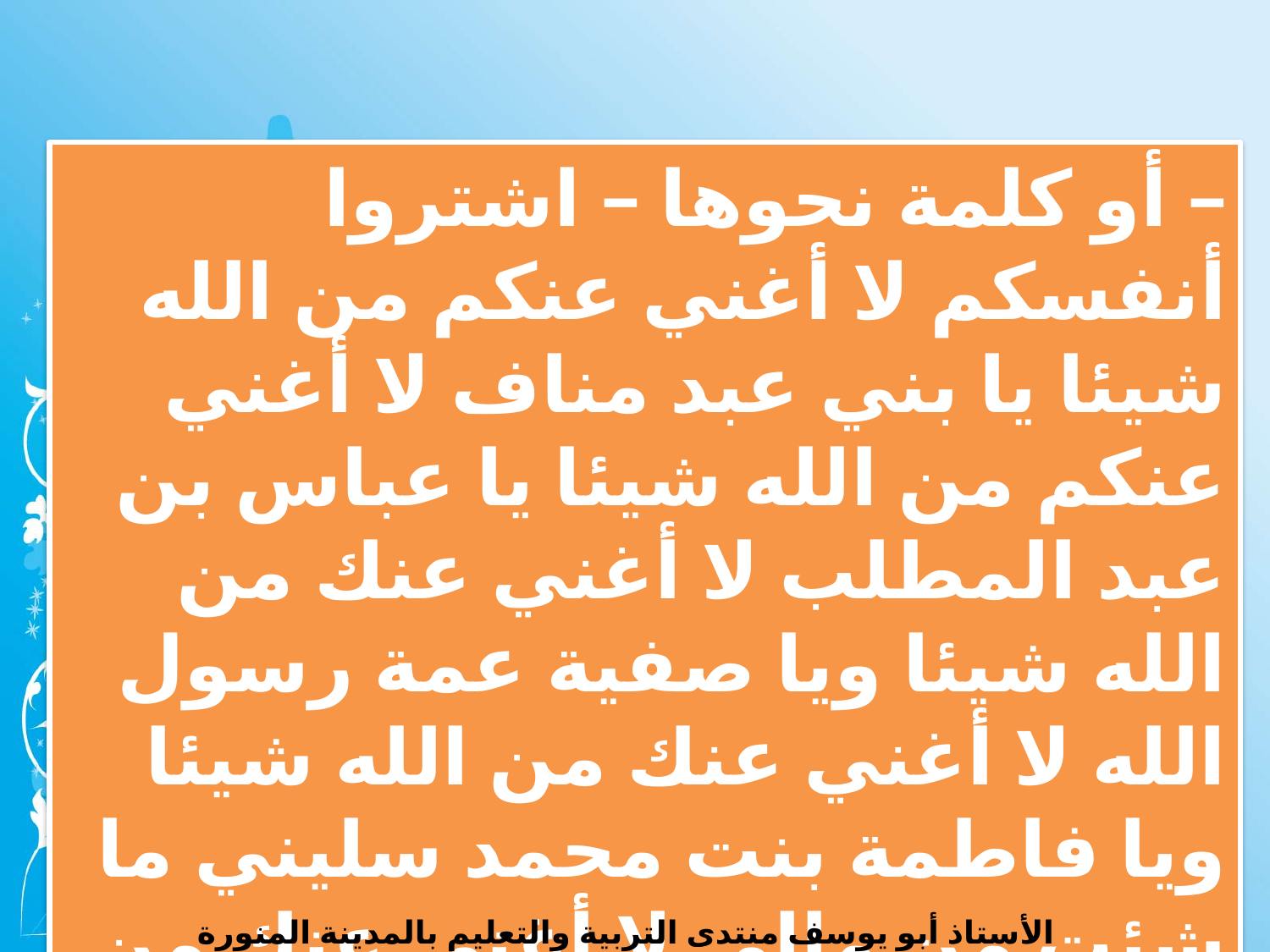

– أو كلمة نحوها – اشتروا أنفسكم لا أغني عنكم من الله شيئا يا بني عبد مناف لا أغني عنكم من الله شيئا يا عباس بن عبد المطلب لا أغني عنك من الله شيئا ويا صفية عمة رسول الله لا أغني عنك من الله شيئا ويا فاطمة بنت محمد سليني ما شئت من مالي لا أغني عنك من الله شيئا )
الأستاذ أبو يوسف منتدى التربية والتعليم بالمدينة المنورة